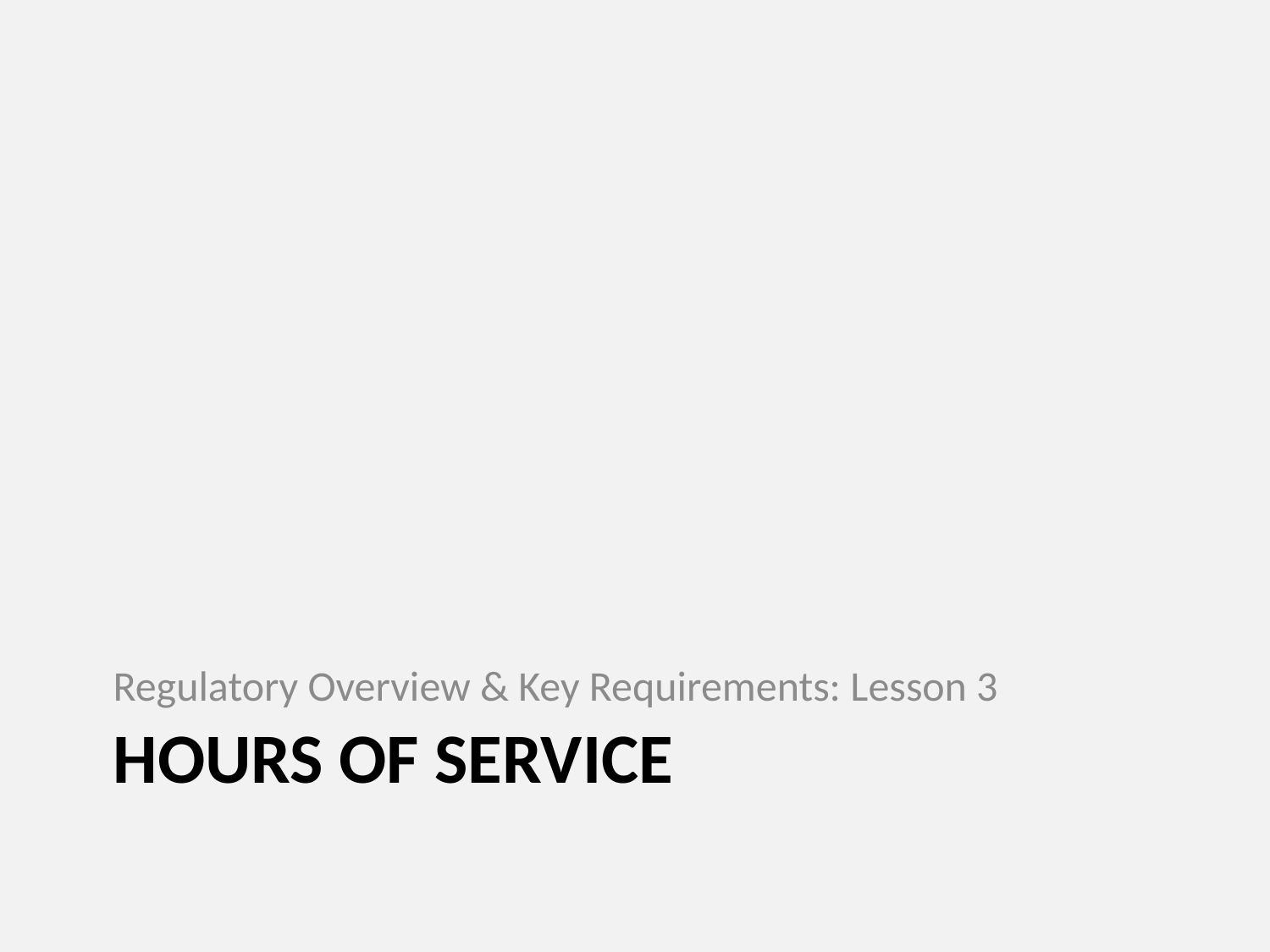

Regulatory Overview & Key Requirements: Lesson 3
# Hours of service